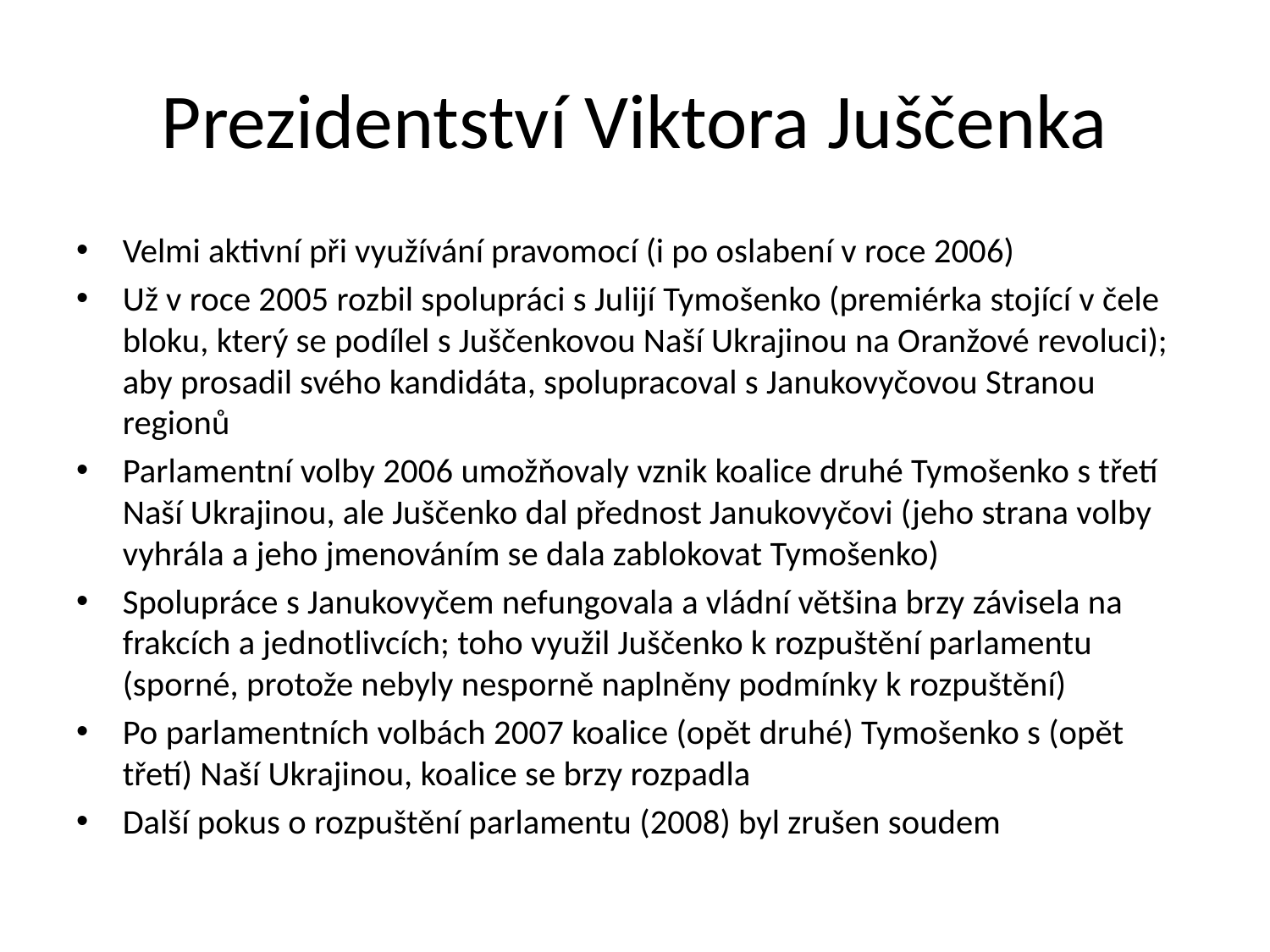

# Prezidentství Viktora Juščenka
Velmi aktivní při využívání pravomocí (i po oslabení v roce 2006)
Už v roce 2005 rozbil spolupráci s Julijí Tymošenko (premiérka stojící v čele bloku, který se podílel s Juščenkovou Naší Ukrajinou na Oranžové revoluci); aby prosadil svého kandidáta, spolupracoval s Janukovyčovou Stranou regionů
Parlamentní volby 2006 umožňovaly vznik koalice druhé Tymošenko s třetí Naší Ukrajinou, ale Juščenko dal přednost Janukovyčovi (jeho strana volby vyhrála a jeho jmenováním se dala zablokovat Tymošenko)
Spolupráce s Janukovyčem nefungovala a vládní většina brzy závisela na frakcích a jednotlivcích; toho využil Juščenko k rozpuštění parlamentu (sporné, protože nebyly nesporně naplněny podmínky k rozpuštění)
Po parlamentních volbách 2007 koalice (opět druhé) Tymošenko s (opět třetí) Naší Ukrajinou, koalice se brzy rozpadla
Další pokus o rozpuštění parlamentu (2008) byl zrušen soudem